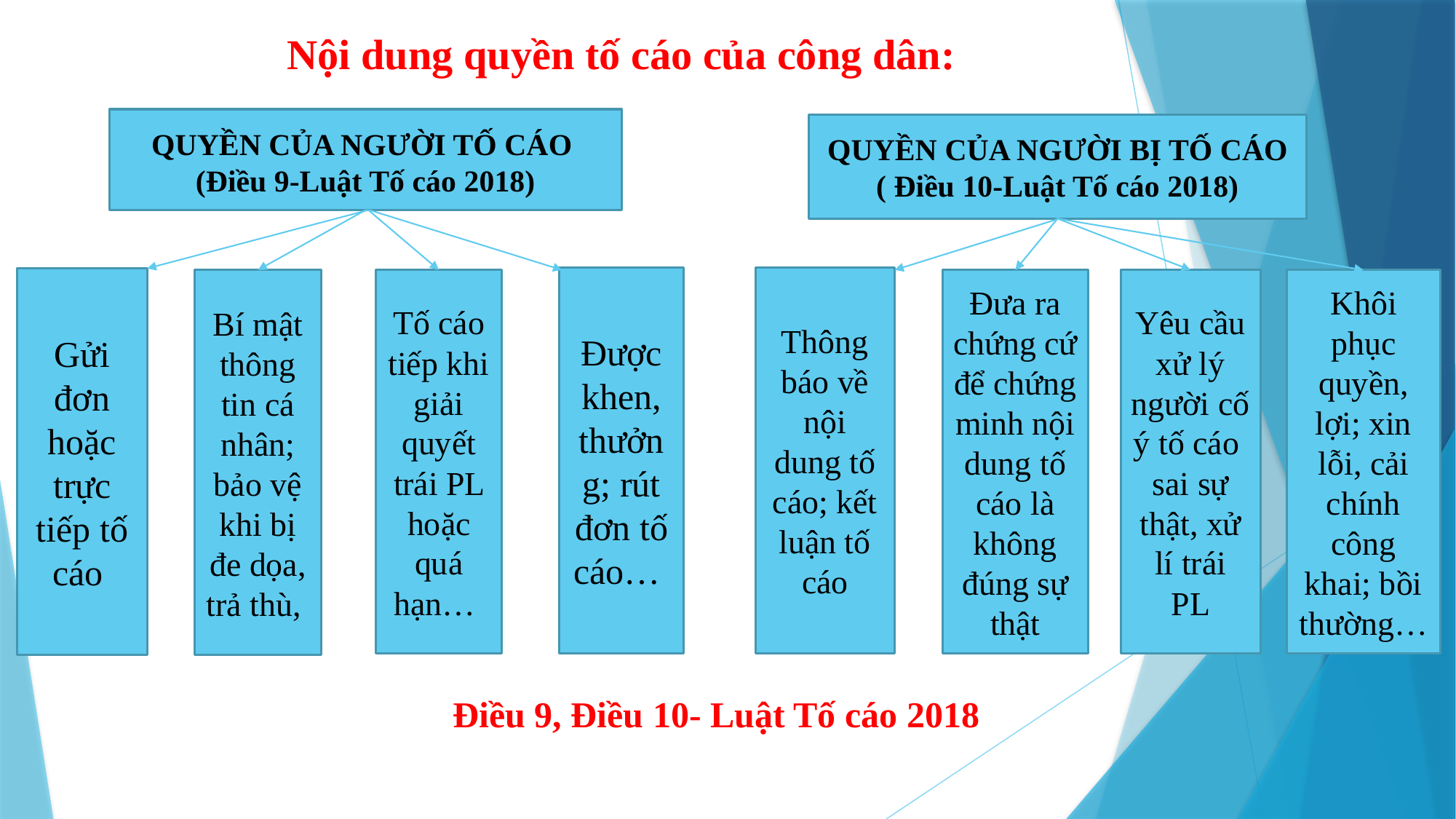

# Nội dung quyền tố cáo của công dân:

QUYỀN CỦA NGƯỜI TỐ CÁO
(Điều 9-Luật Tố cáo 2018)

QUYỀN CỦA NGƯỜI BỊ TỐ CÁO
( Điều 10-Luật Tố cáo 2018)
Được khen, thưởng; rút đơn tố cáo…
Thông báo về nội dung tố cáo; kết luận tố cáo
Gửi đơn hoặc trực tiếp tố cáo
Bí mật thông tin cá nhân; bảo vệ khi bị đe dọa, trả thù,
Tố cáo tiếp khi giải quyết trái PL hoặc quá hạn…
Đưa ra chứng cứ để chứng minh nội dung tố cáo là không đúng sự thật
Yêu cầu xử lý người cố ý tố cáo  sai sự thật, xử lí trái PL
Khôi phục quyền, lợi; xin lỗi, cải chính công khai; bồi thường…
Điều 9, Điều 10- Luật Tố cáo 2018